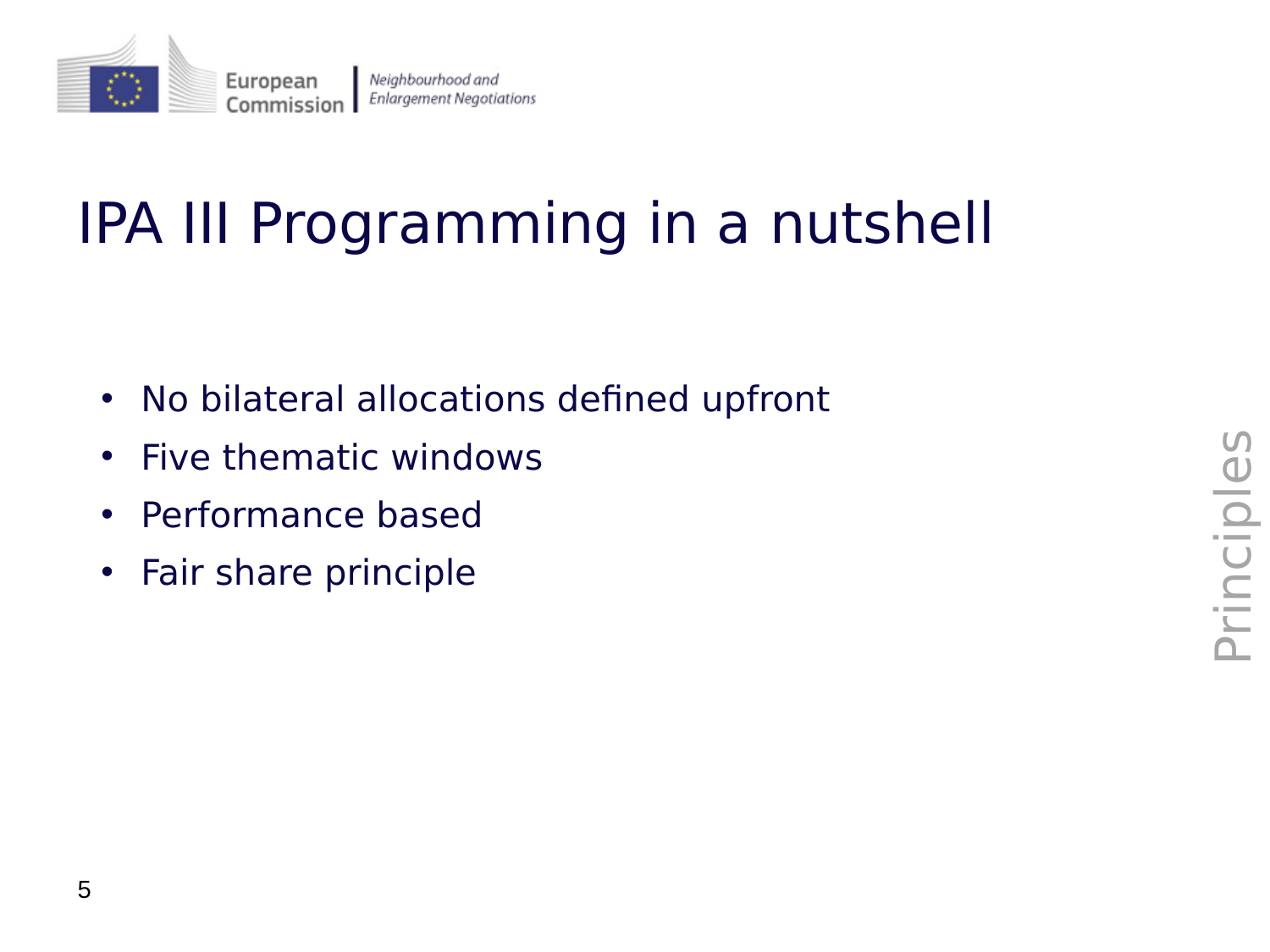

# IPA III Programming in a nutshell

No bilateral allocations defined upfront
Five thematic windows
Performance based
Fair share principle
Principles
5